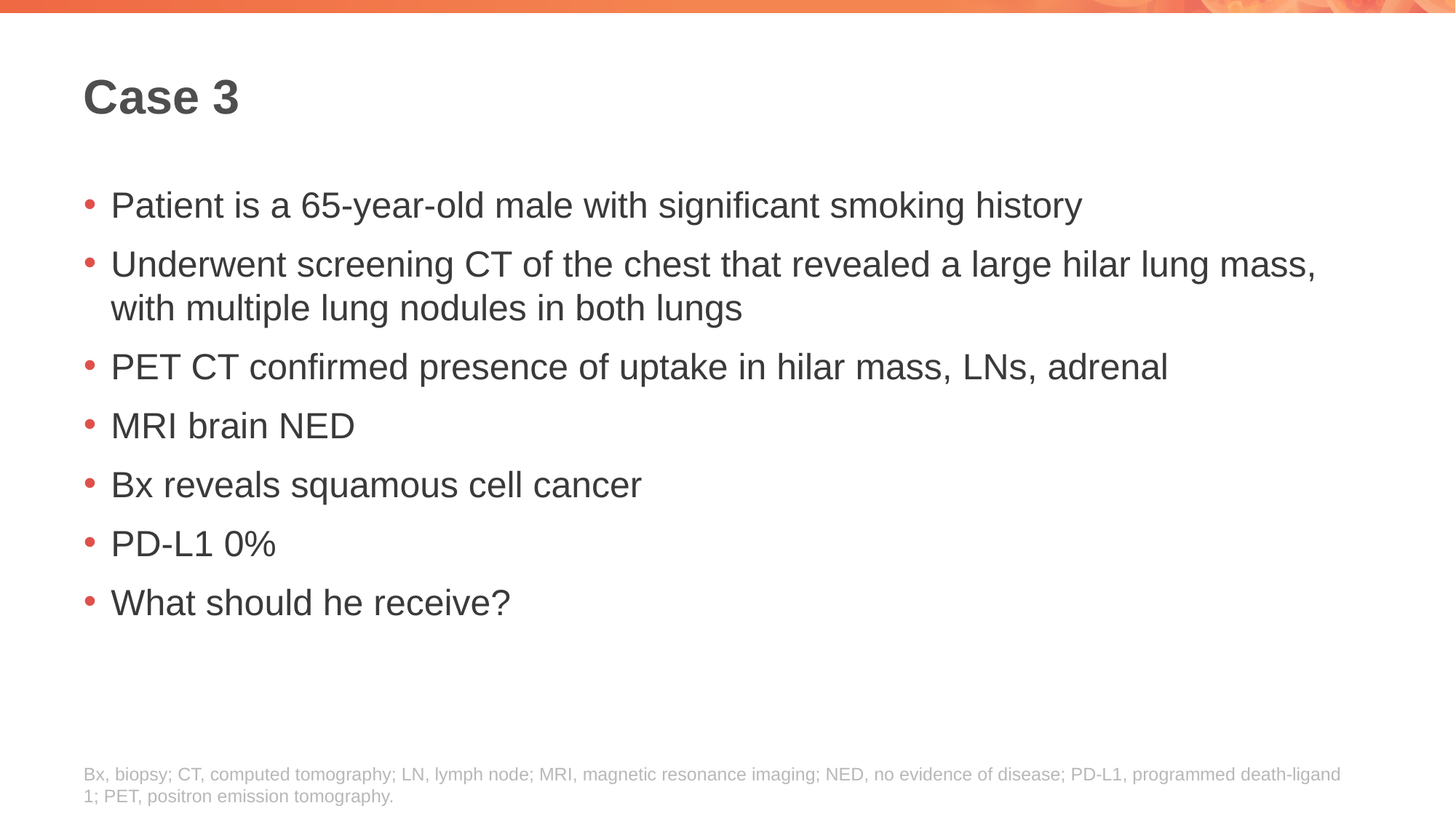

# Case 3
Patient is a 65-year-old male with significant smoking history
Underwent screening CT of the chest that revealed a large hilar lung mass, with multiple lung nodules in both lungs
PET CT confirmed presence of uptake in hilar mass, LNs, adrenal
MRI brain NED
Bx reveals squamous cell cancer
PD-L1 0%
What should he receive?

Bx, biopsy; CT, computed tomography; LN, lymph node; MRI, magnetic resonance imaging; NED, no evidence of disease; PD-L1, programmed death-ligand 1; PET, positron emission tomography.